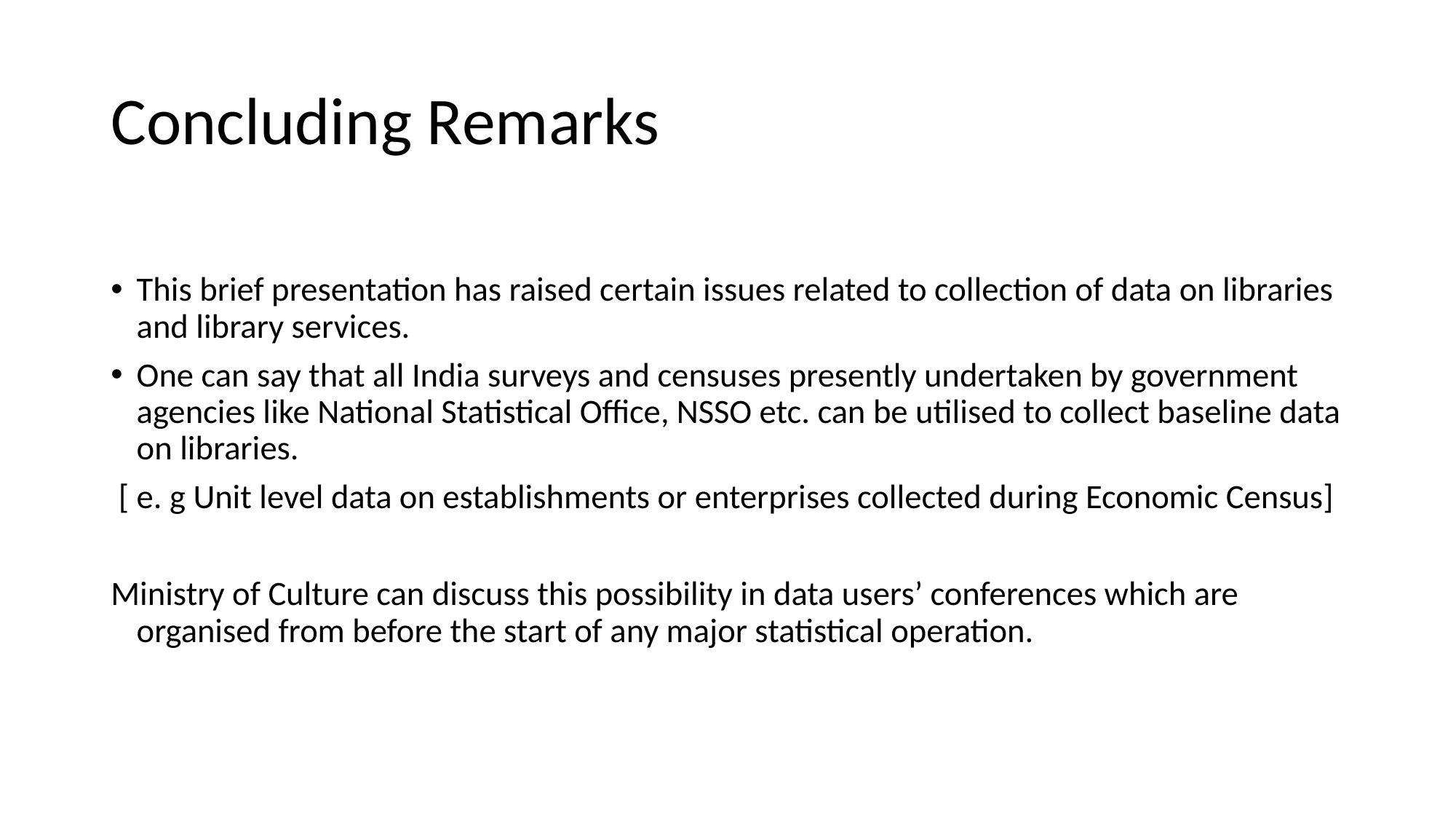

# Concluding Remarks

This brief presentation has raised certain issues related to collection of data on libraries and library services.
One can say that all India surveys and censuses presently undertaken by government agencies like National Statistical Office, NSSO etc. can be utilised to collect baseline data on libraries.
 [ e. g Unit level data on establishments or enterprises collected during Economic Census]

Ministry of Culture can discuss this possibility in data users’ conferences which are organised from before the start of any major statistical operation.